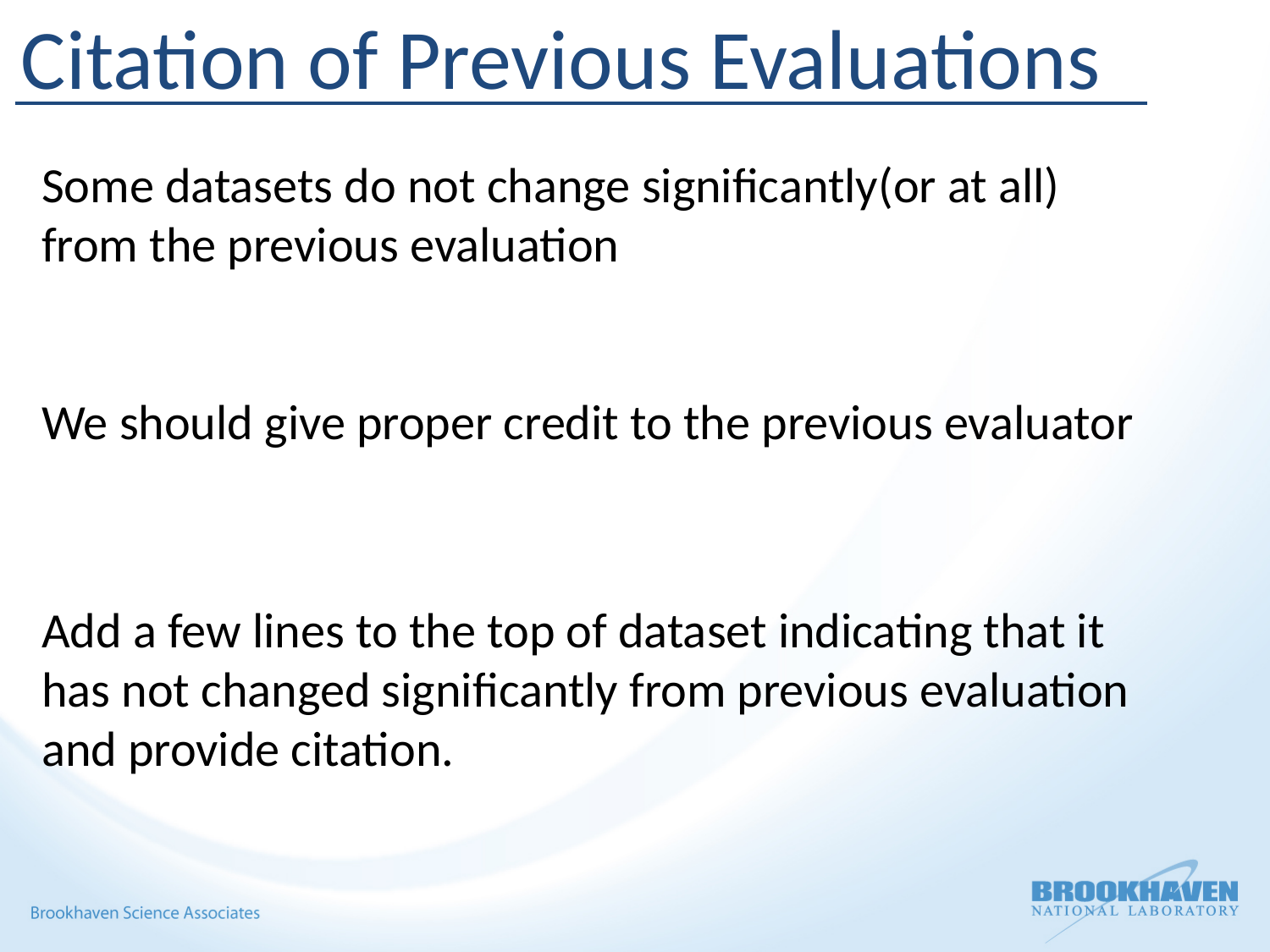

Citation of Previous Evaluations
Some datasets do not change significantly(or at all)
from the previous evaluation
We should give proper credit to the previous evaluator
Add a few lines to the top of dataset indicating that it has not changed significantly from previous evaluation and provide citation.